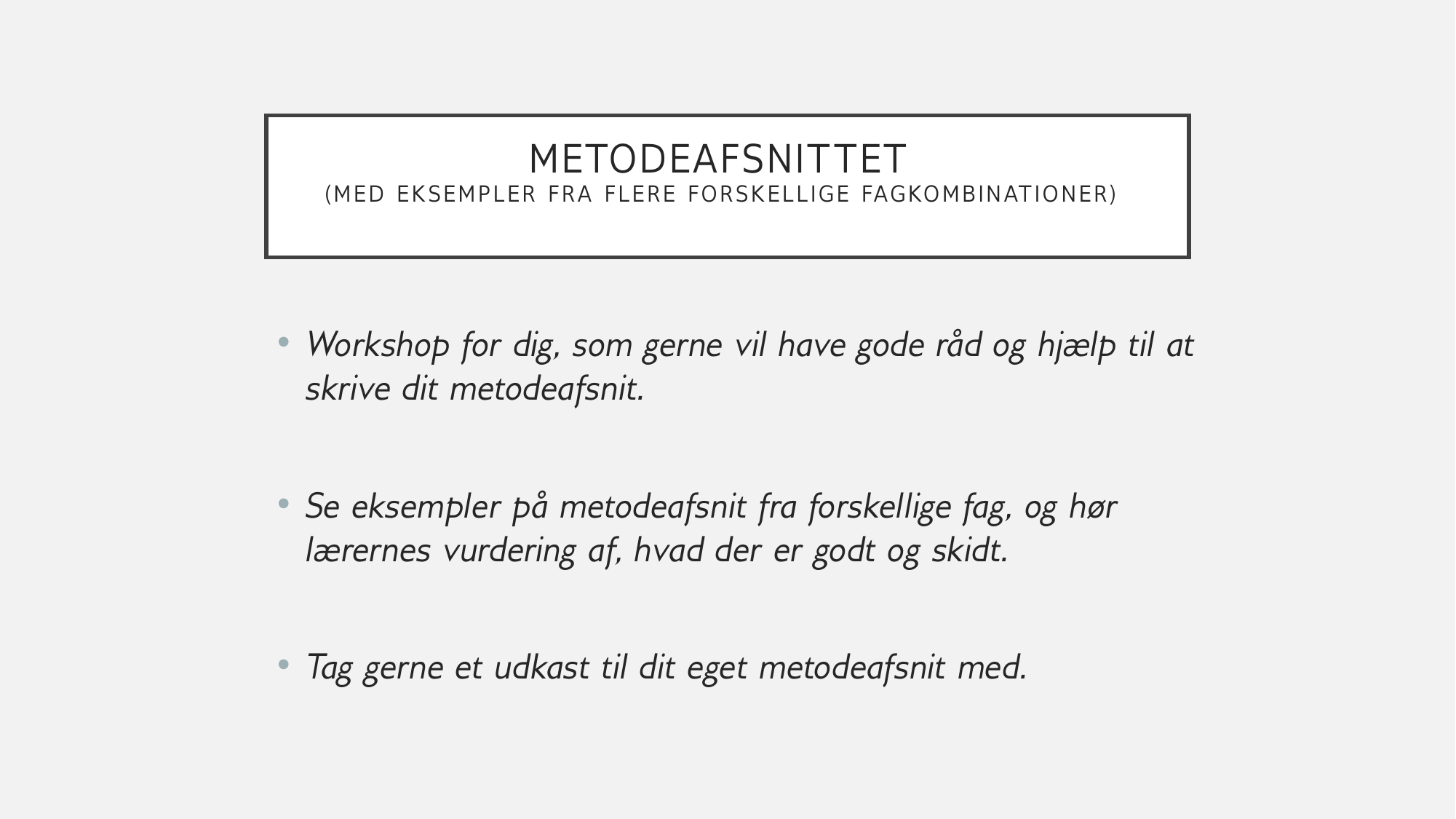

# Metodeafsnittet (med eksempler fra flere forskellige fagkombinationer)
Workshop for dig, som gerne vil have gode råd og hjælp til at skrive dit metodeafsnit.

Se eksempler på metodeafsnit fra forskellige fag, og hør lærernes vurdering af, hvad der er godt og skidt.

Tag gerne et udkast til dit eget metodeafsnit med.